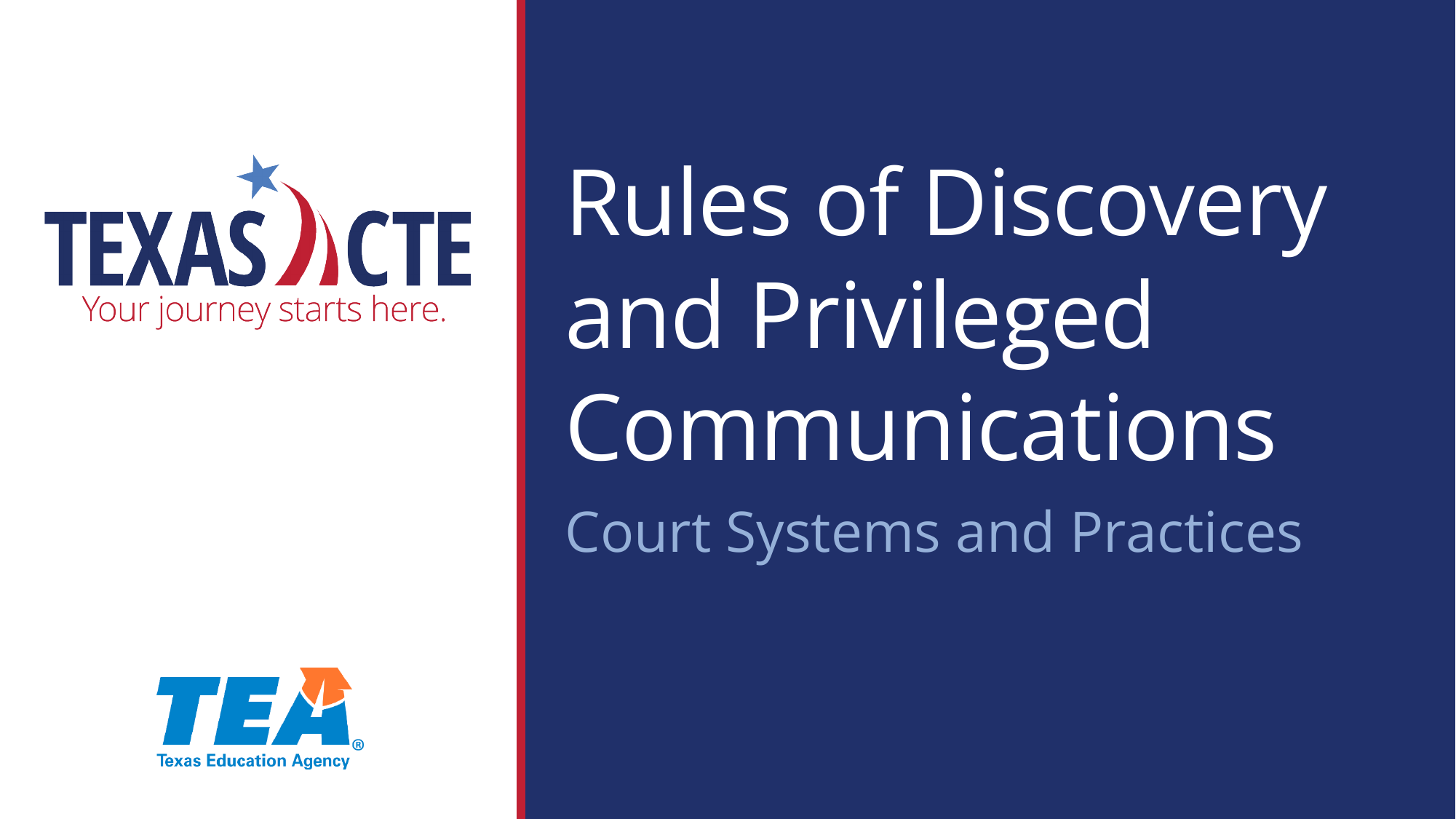

Rules of Discovery and Privileged Communications
Court Systems and Practices